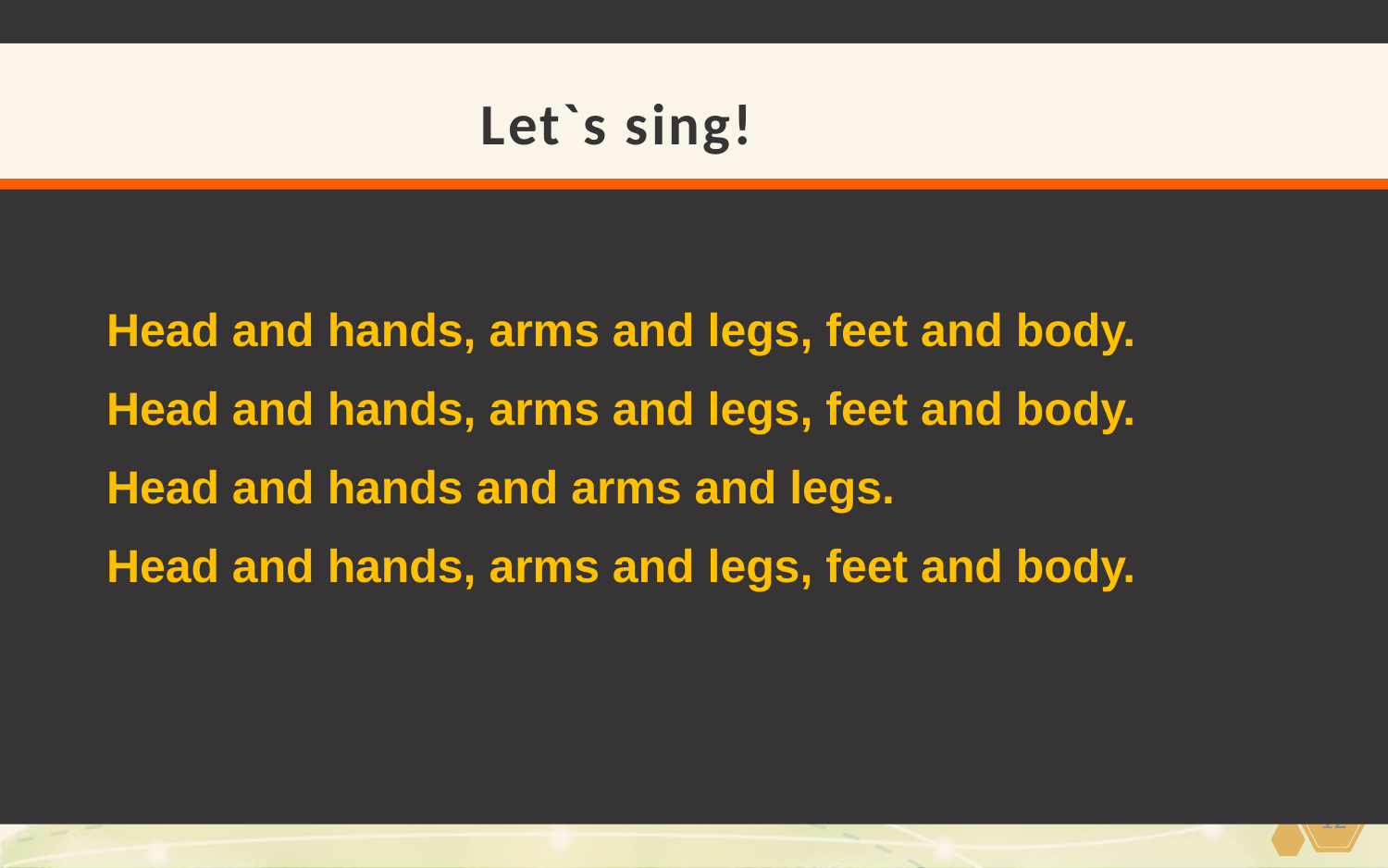

Let`s sing!

 Head and hands, arms and legs, feet and body.
 Head and hands, arms and legs, feet and body.
 Head and hands and arms and legs.
 Head and hands, arms and legs, feet and body.
12